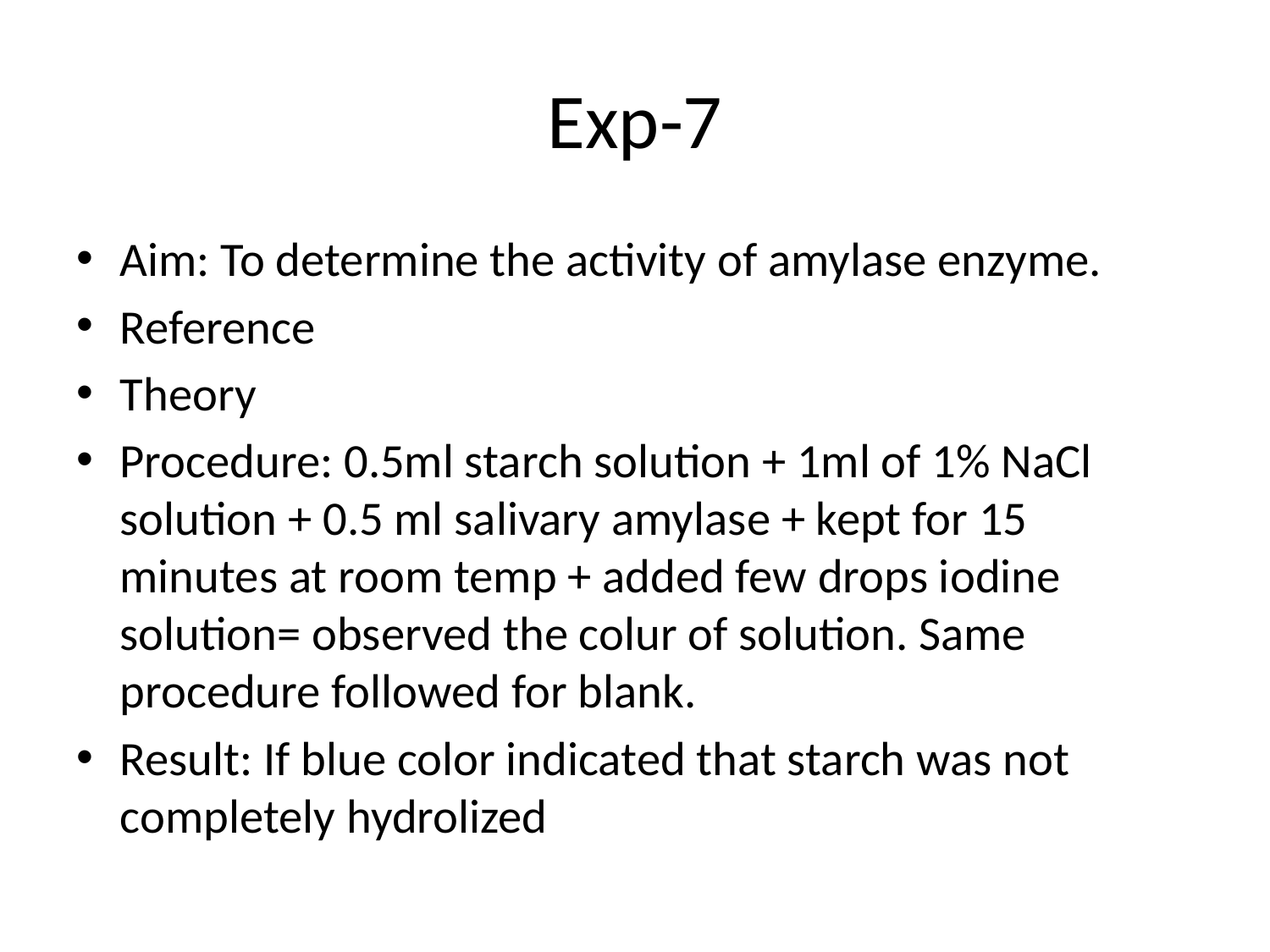

# Exp-7
Aim: To determine the activity of amylase enzyme.
Reference
Theory
Procedure: 0.5ml starch solution + 1ml of 1% NaCl solution + 0.5 ml salivary amylase + kept for 15 minutes at room temp + added few drops iodine solution= observed the colur of solution. Same procedure followed for blank.
Result: If blue color indicated that starch was not completely hydrolized